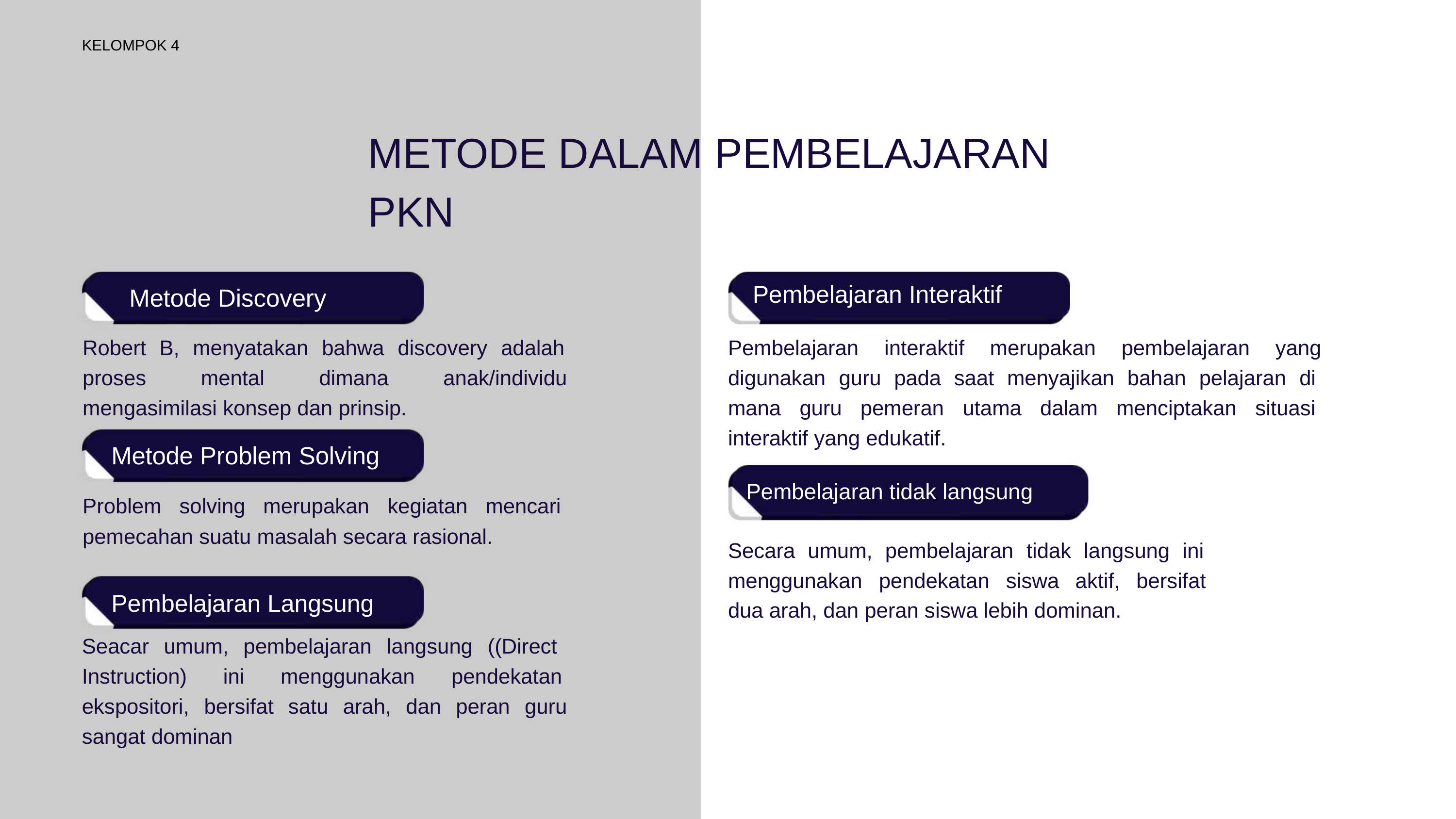

KELOMPOK 4
METODE DALAM PEMBELAJARAN PKN
Pembelajaran Interaktif
Metode Discovery
Robert B, menyatakan bahwa discovery adalah
proses mental dimana anak/individu
mengasimilasi konsep dan prinsip.
Pembelajaran interaktif merupakan pembelajaran yang
digunakan guru pada saat menyajikan bahan pelajaran di
mana guru pemeran utama dalam menciptakan situasi
interaktif yang edukatif.
Metode Problem Solving
Pembelajaran tidak langsung
Problem solving merupakan kegiatan mencari
pemecahan suatu masalah secara rasional.
Secara umum, pembelajaran tidak langsung ini
menggunakan pendekatan siswa aktif, bersifat
dua arah, dan peran siswa lebih dominan.
Pembelajaran Langsung
Seacar umum, pembelajaran langsung ((Direct
Instruction) ini menggunakan pendekatan
ekspositori, bersifat satu arah, dan peran guru
sangat dominan